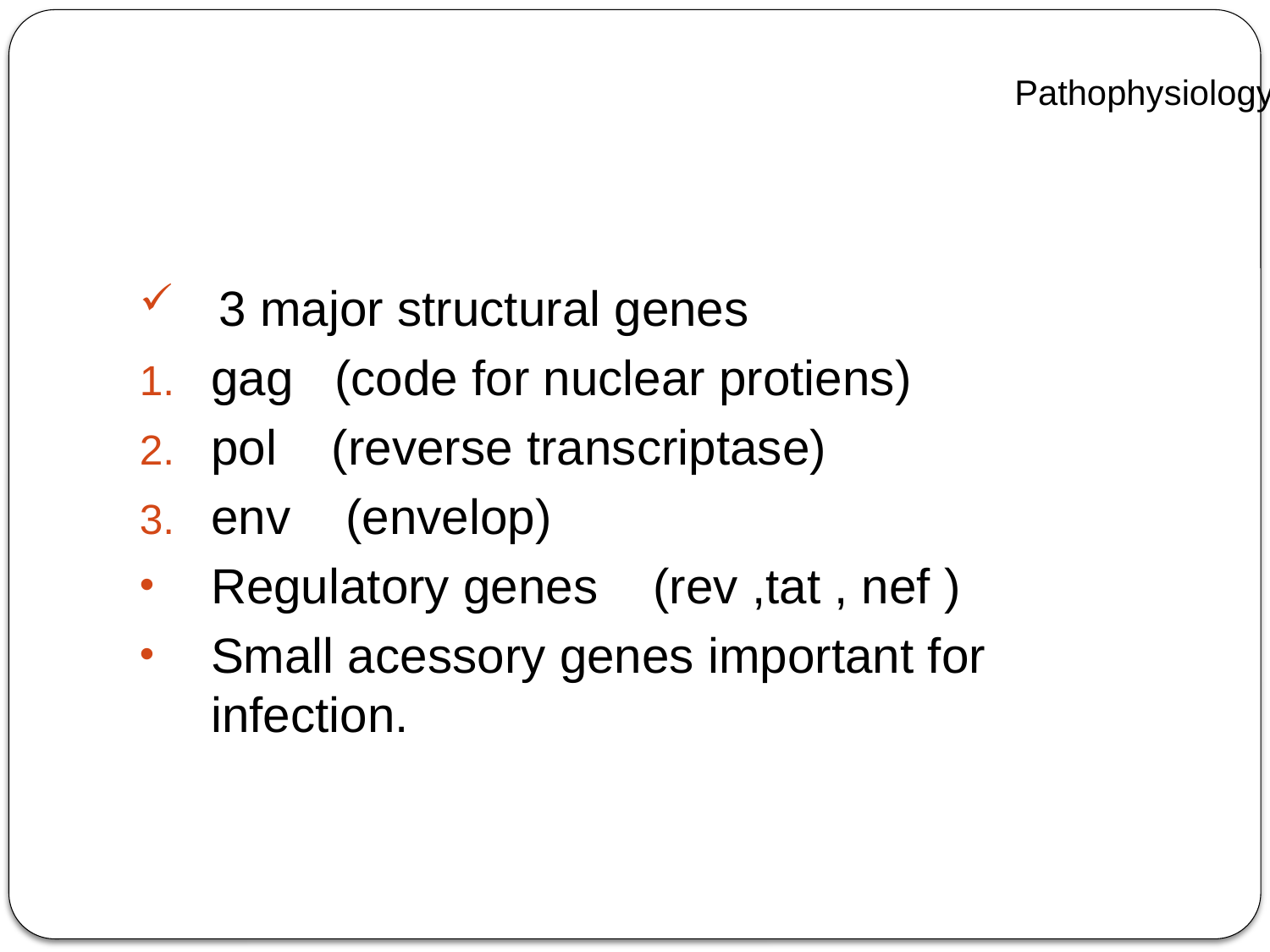

Pathophysiology

   3 major structural genes
gag   (code for nuclear protiens)
pol    (reverse transcriptase)
env    (envelop)
Regulatory genes    (rev ,tat , nef )
Small acessory genes important for infection.